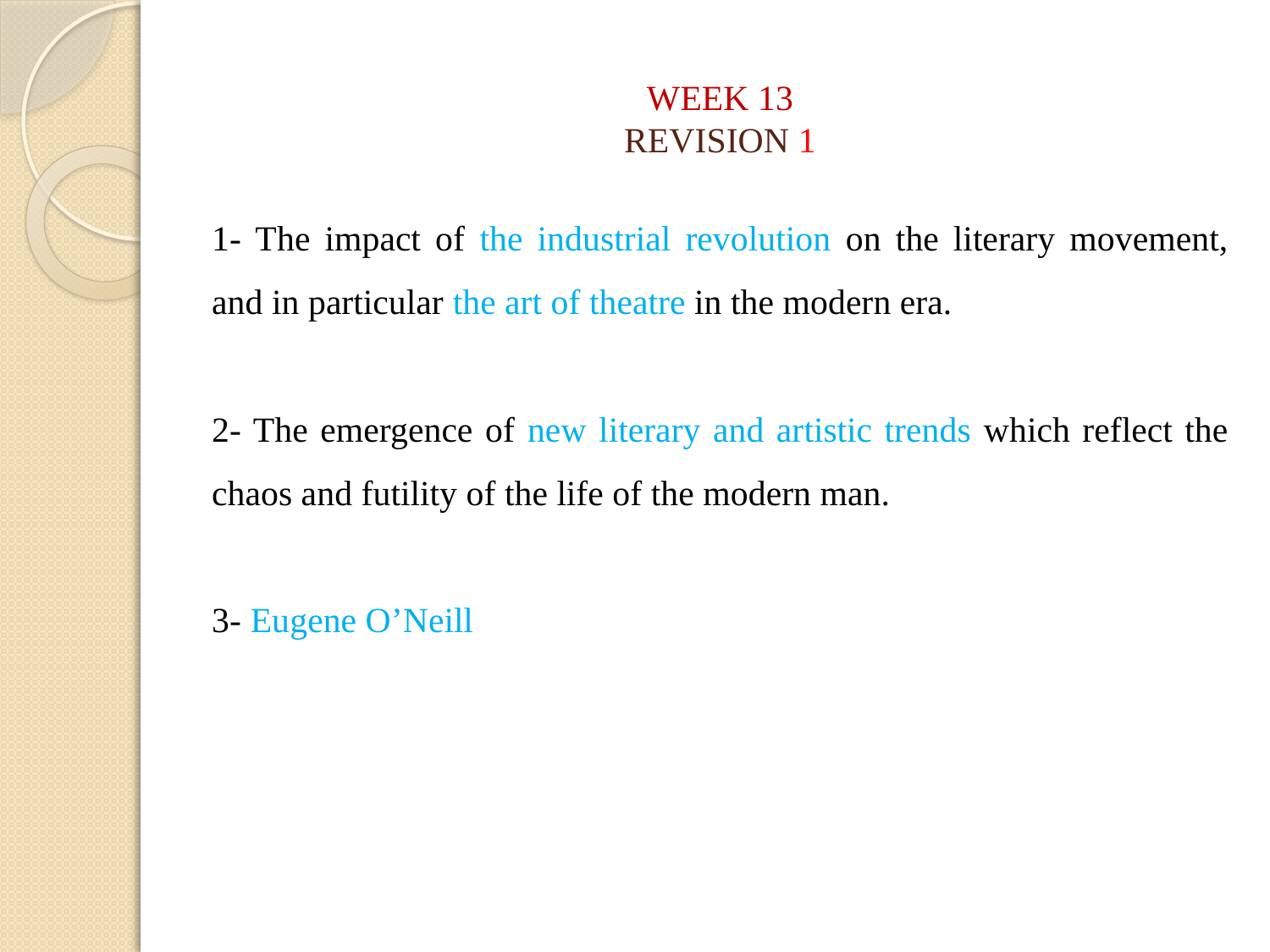

# WEEK 13 REVISION 1
1- The impact of the industrial revolution on the literary movement, and in particular the art of theatre in the modern era.

2- The emergence of new literary and artistic trends which reflect the chaos and futility of the life of the modern man.

3- Eugene O’Neill